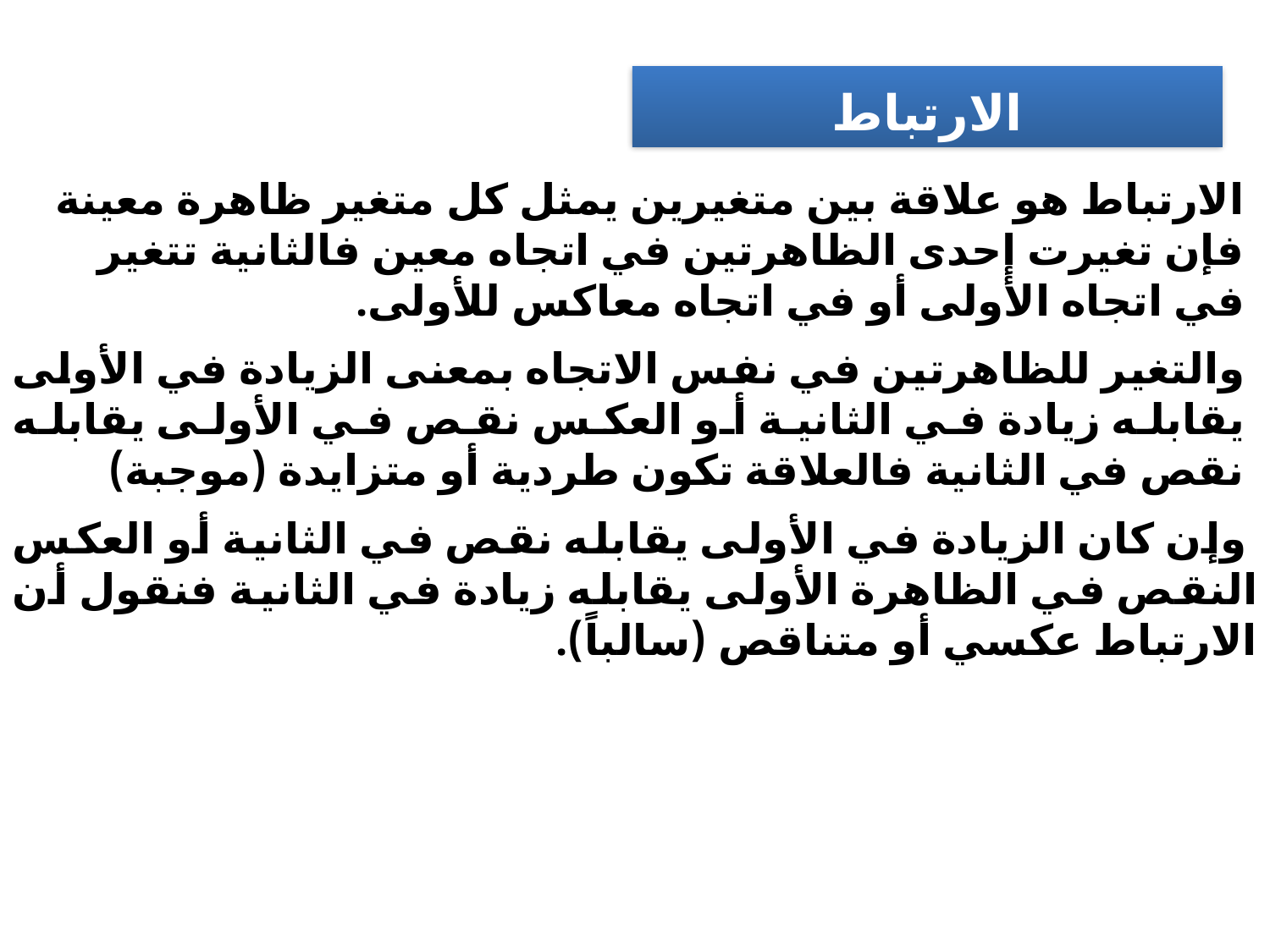

الارتباط
الارتباط هو علاقة بين متغيرين يمثل كل متغير ظاهرة معينة فإن تغيرت إحدى الظاهرتين في اتجاه معين فالثانية تتغير في اتجاه الأولى أو في اتجاه معاكس للأولى.
والتغير للظاهرتين في نفس الاتجاه بمعنى الزيادة في الأولى يقابله زيادة في الثانية أو العكس نقص في الأولى يقابله نقص في الثانية فالعلاقة تكون طردية أو متزايدة (موجبة)
 وإن كان الزيادة في الأولى يقابله نقص في الثانية أو العكس النقص في الظاهرة الأولى يقابله زيادة في الثانية فنقول أن الارتباط عكسي أو متناقص (سالباً).